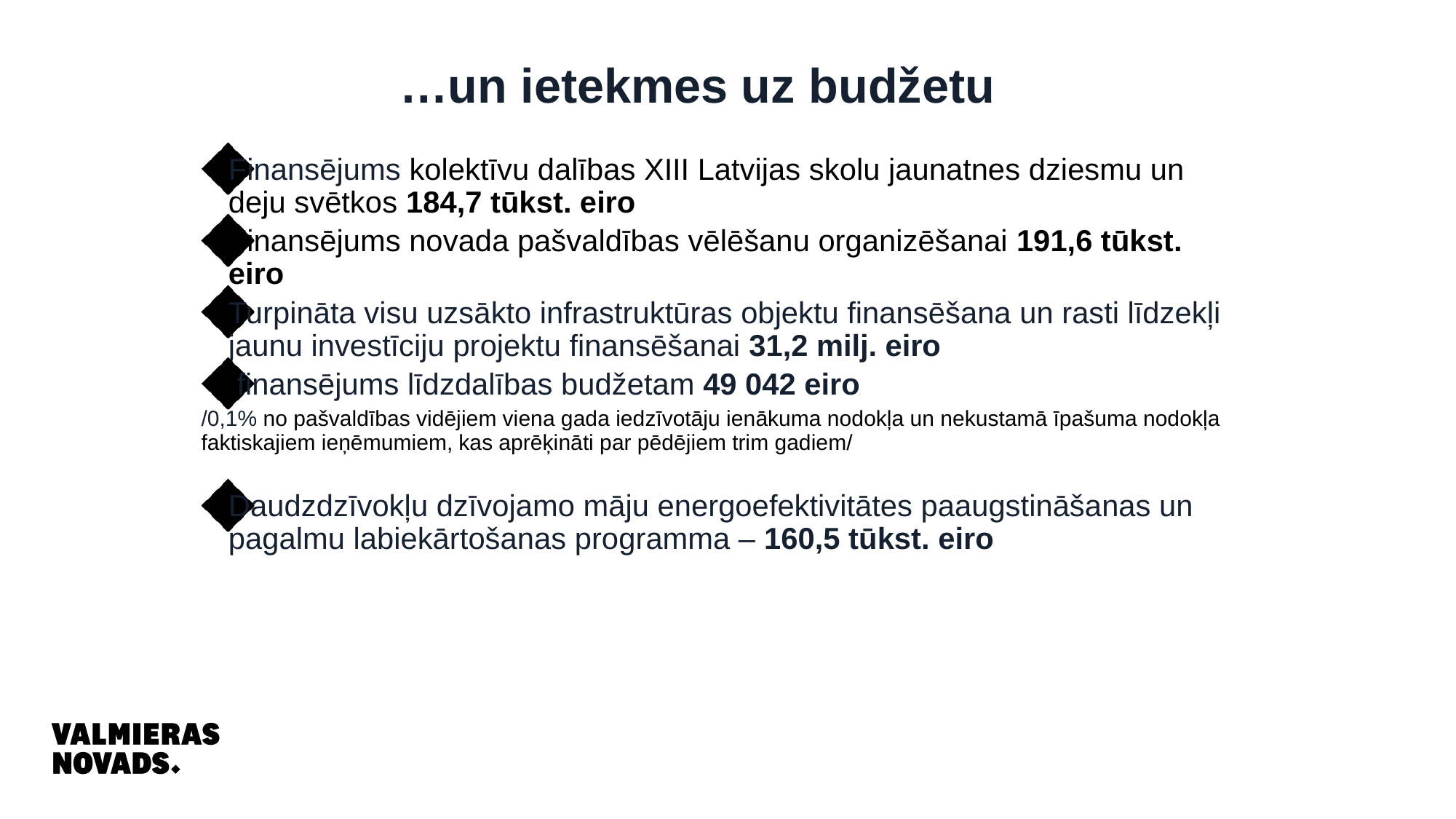

# …un ietekmes uz budžetu
Finansējums kolektīvu dalības XIII Latvijas skolu jaunatnes dziesmu un deju svētkos 184,7 tūkst. eiro
Finansējums novada pašvaldības vēlēšanu organizēšanai 191,6 tūkst. eiro
Turpināta visu uzsākto infrastruktūras objektu finansēšana un rasti līdzekļi jaunu investīciju projektu finansēšanai 31,2 milj. eiro
 finansējums līdzdalības budžetam 49 042 eiro
/0,1% no pašvaldības vidējiem viena gada iedzīvotāju ienākuma nodokļa un nekustamā īpašuma nodokļa faktiskajiem ieņēmumiem, kas aprēķināti par pēdējiem trim gadiem/

Daudzdzīvokļu dzīvojamo māju energoefektivitātes paaugstināšanas un pagalmu labiekārtošanas programma – 160,5 tūkst. eiro